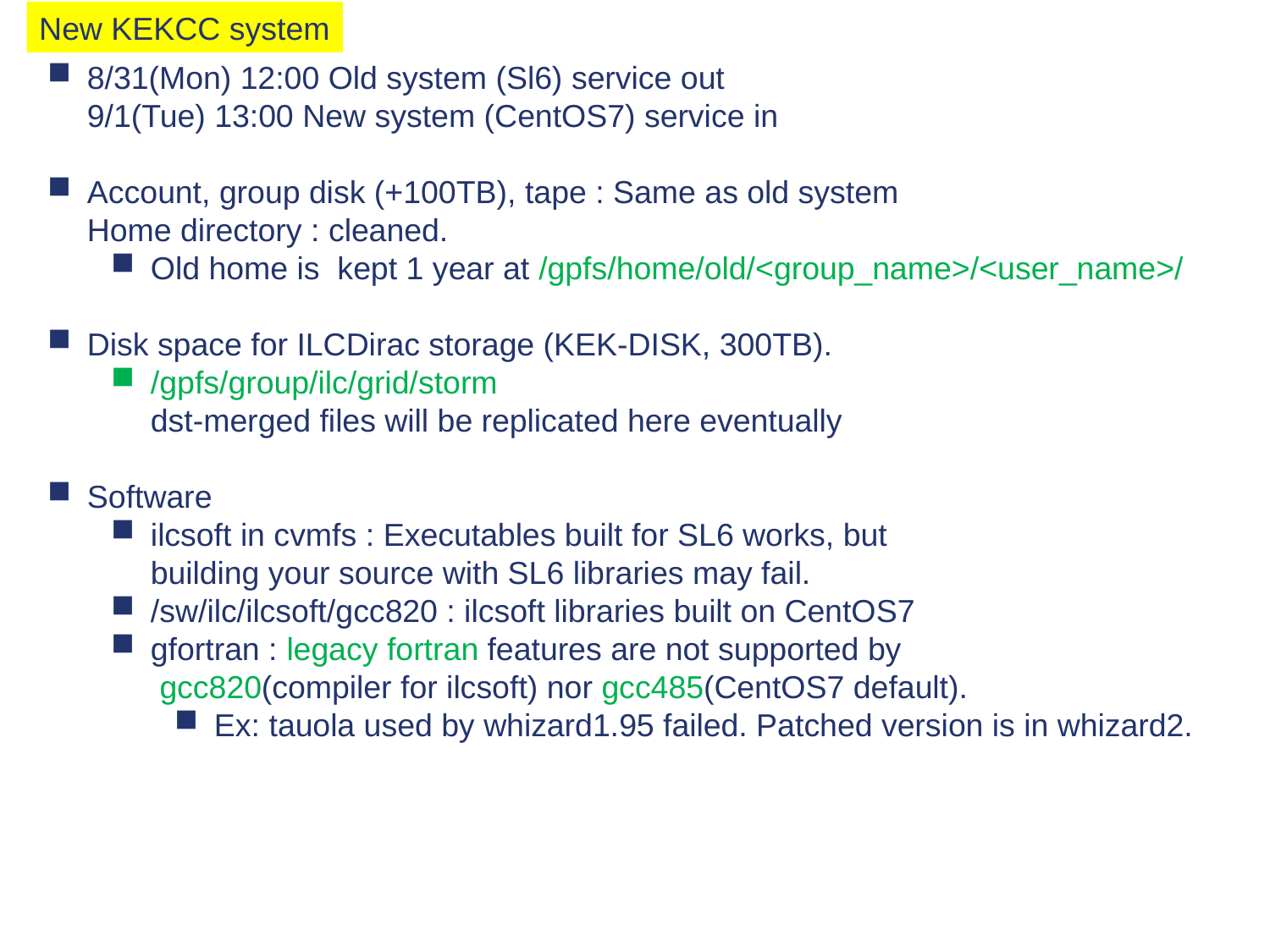

New KEKCC system
8/31(Mon) 12:00 Old system (Sl6) service out
9/1(Tue) 13:00 New system (CentOS7) service in

Account, group disk (+100TB), tape : Same as old system
Home directory : cleaned.
Old home is  kept 1 year at /gpfs/home/old/<group_name>/<user_name>/

Disk space for ILCDirac storage (KEK-DISK, 300TB).
/gpfs/group/ilc/grid/storm
dst-merged files will be replicated here eventually

Software
ilcsoft in cvmfs : Executables built for SL6 works, but
building your source with SL6 libraries may fail.
/sw/ilc/ilcsoft/gcc820 : ilcsoft libraries built on CentOS7
gfortran : legacy fortran features are not supported by
 gcc820(compiler for ilcsoft) nor gcc485(CentOS7 default).
Ex: tauola used by whizard1.95 failed. Patched version is in whizard2.